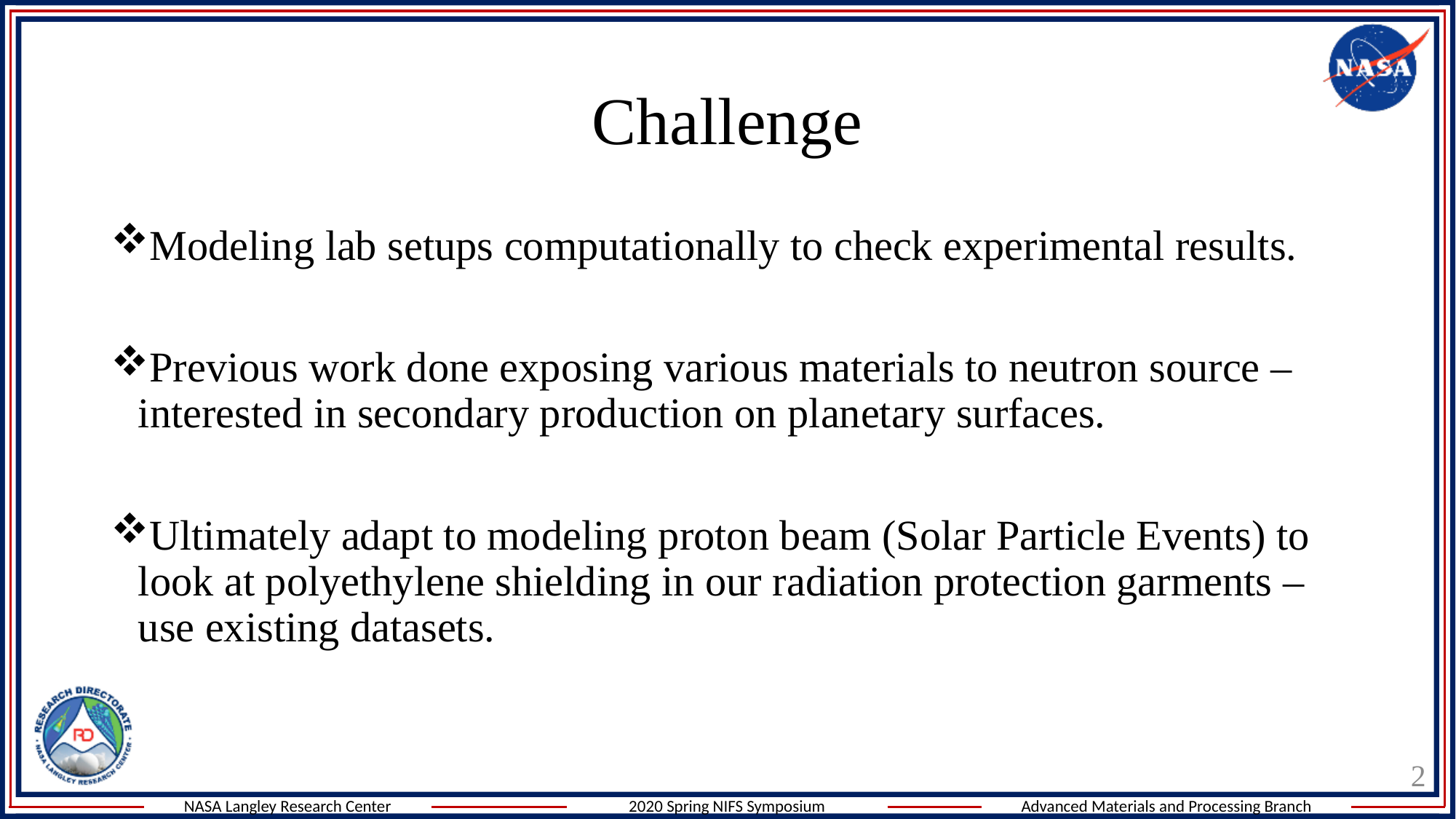

# Challenge
Modeling lab setups computationally to check experimental results.

Previous work done exposing various materials to neutron source – interested in secondary production on planetary surfaces.

Ultimately adapt to modeling proton beam (Solar Particle Events) to look at polyethylene shielding in our radiation protection garments – use existing datasets.
2